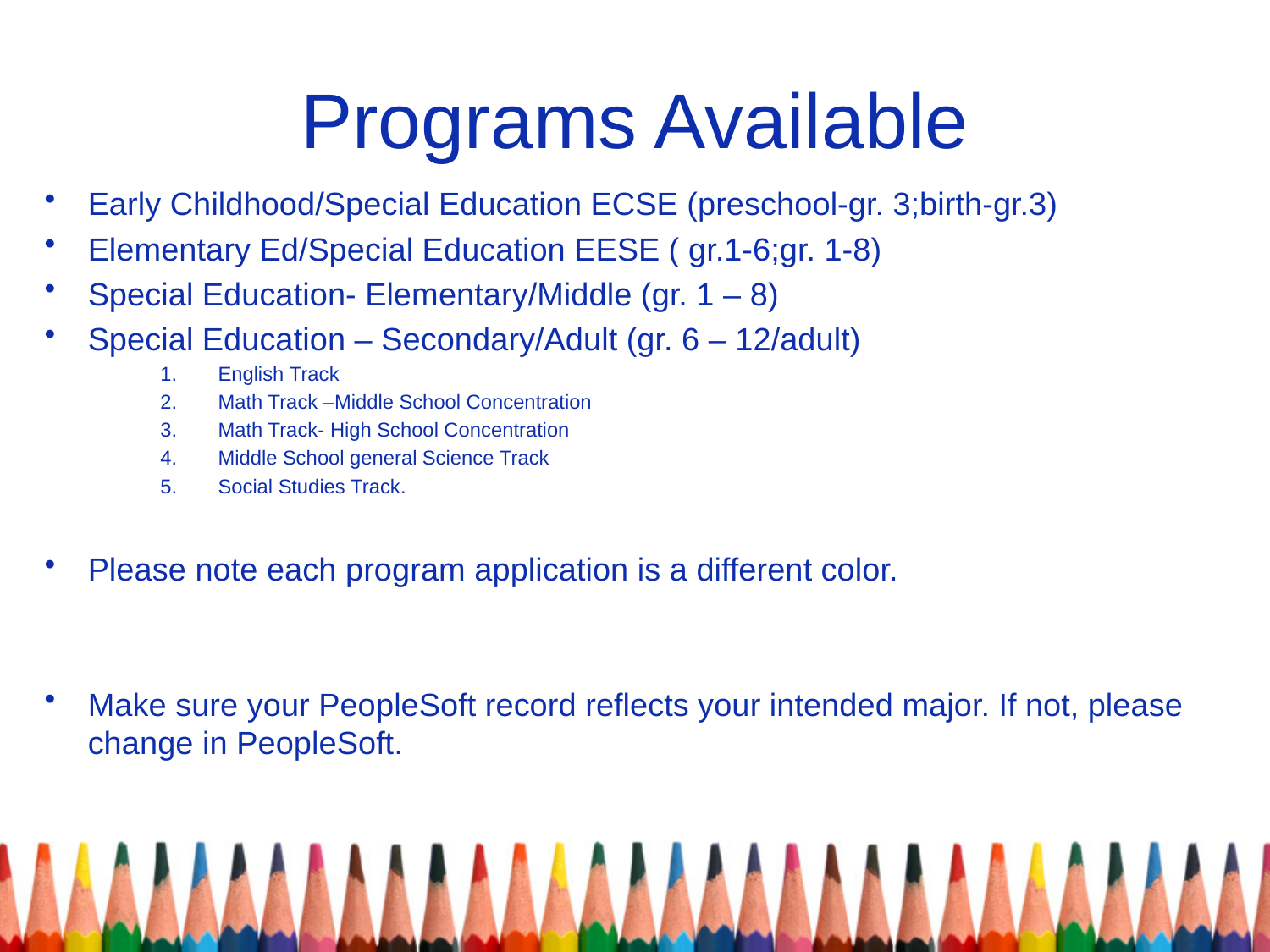

# Programs Available

Early Childhood/Special Education ECSE (preschool-gr. 3;birth-gr.3)
Elementary Ed/Special Education EESE ( gr.1-6;gr. 1-8)
Special Education- Elementary/Middle (gr. 1 – 8)
Special Education – Secondary/Adult (gr. 6 – 12/adult)
English Track
Math Track –Middle School Concentration
Math Track- High School Concentration
Middle School general Science Track
Social Studies Track.

Please note each program application is a different color.

Make sure your PeopleSoft record reflects your intended major. If not, please change in PeopleSoft.